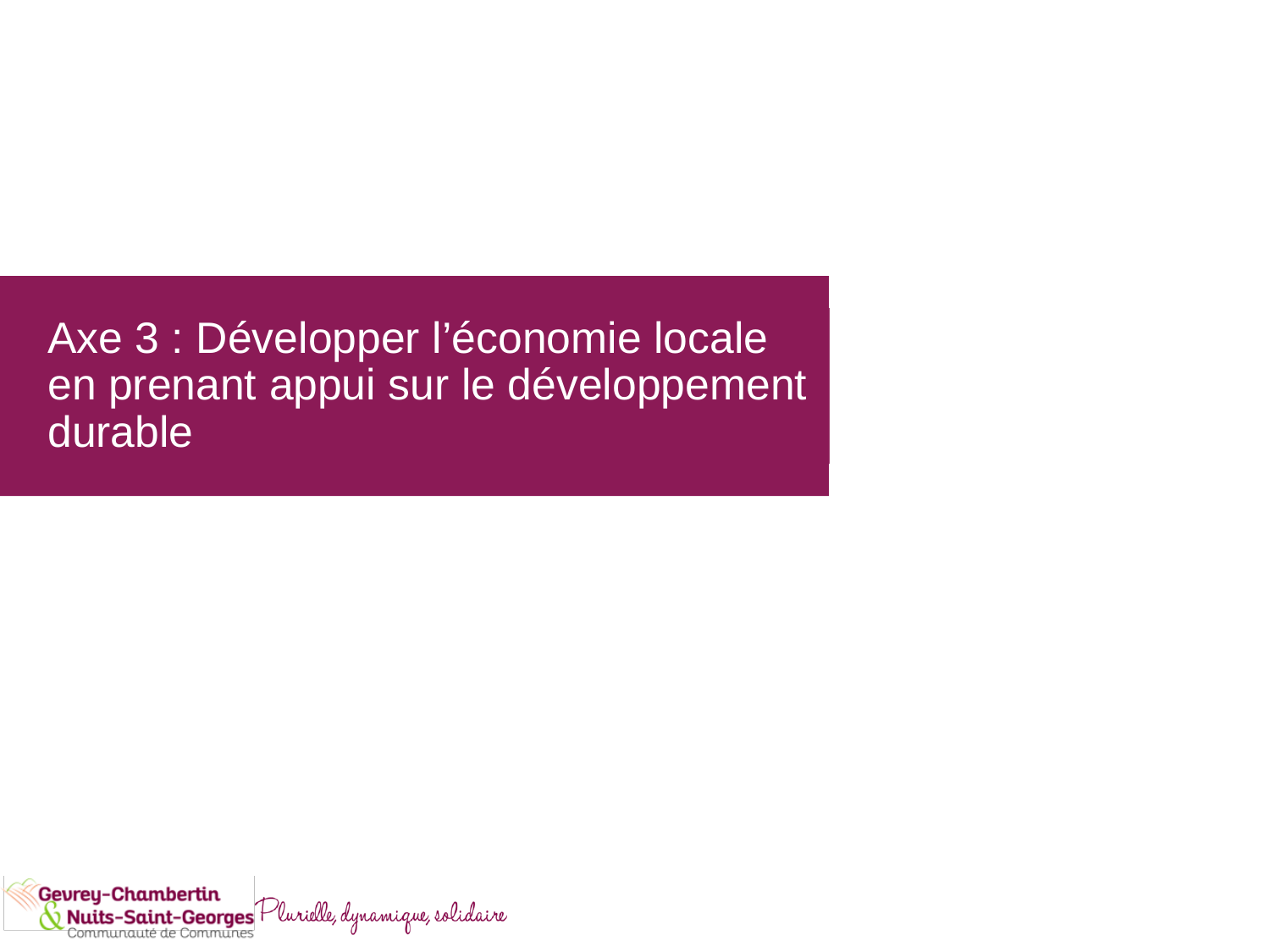

# Axe 3 : Développer l’économie locale en prenant appui sur le développement durable